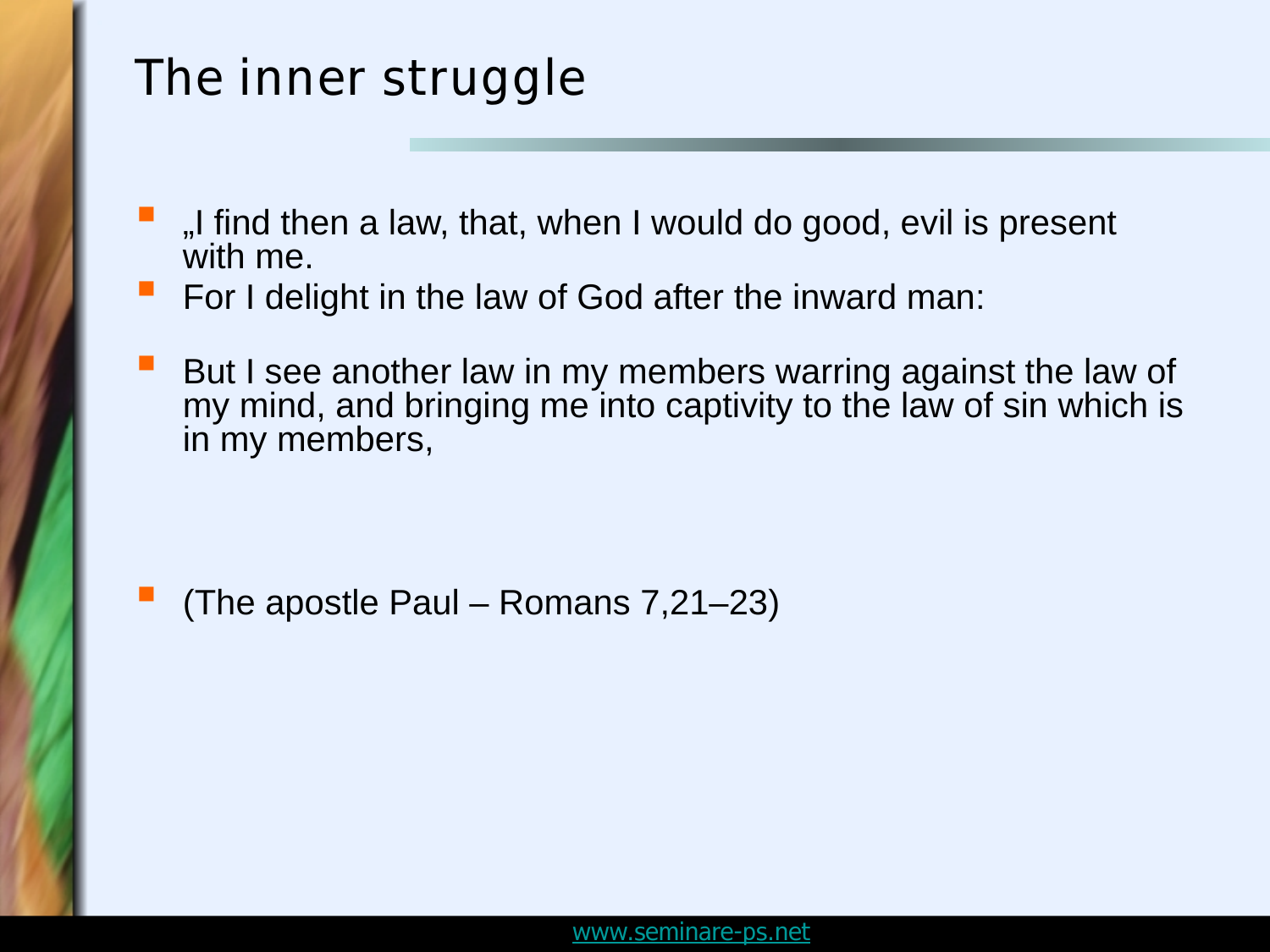

# The inner struggle
„I find then a law, that, when I would do good, evil is present with me.
For I delight in the law of God after the inward man:
But I see another law in my members warring against the law of my mind, and bringing me into captivity to the law of sin which is in my members,

(The apostle Paul – Romans 7,21–23)